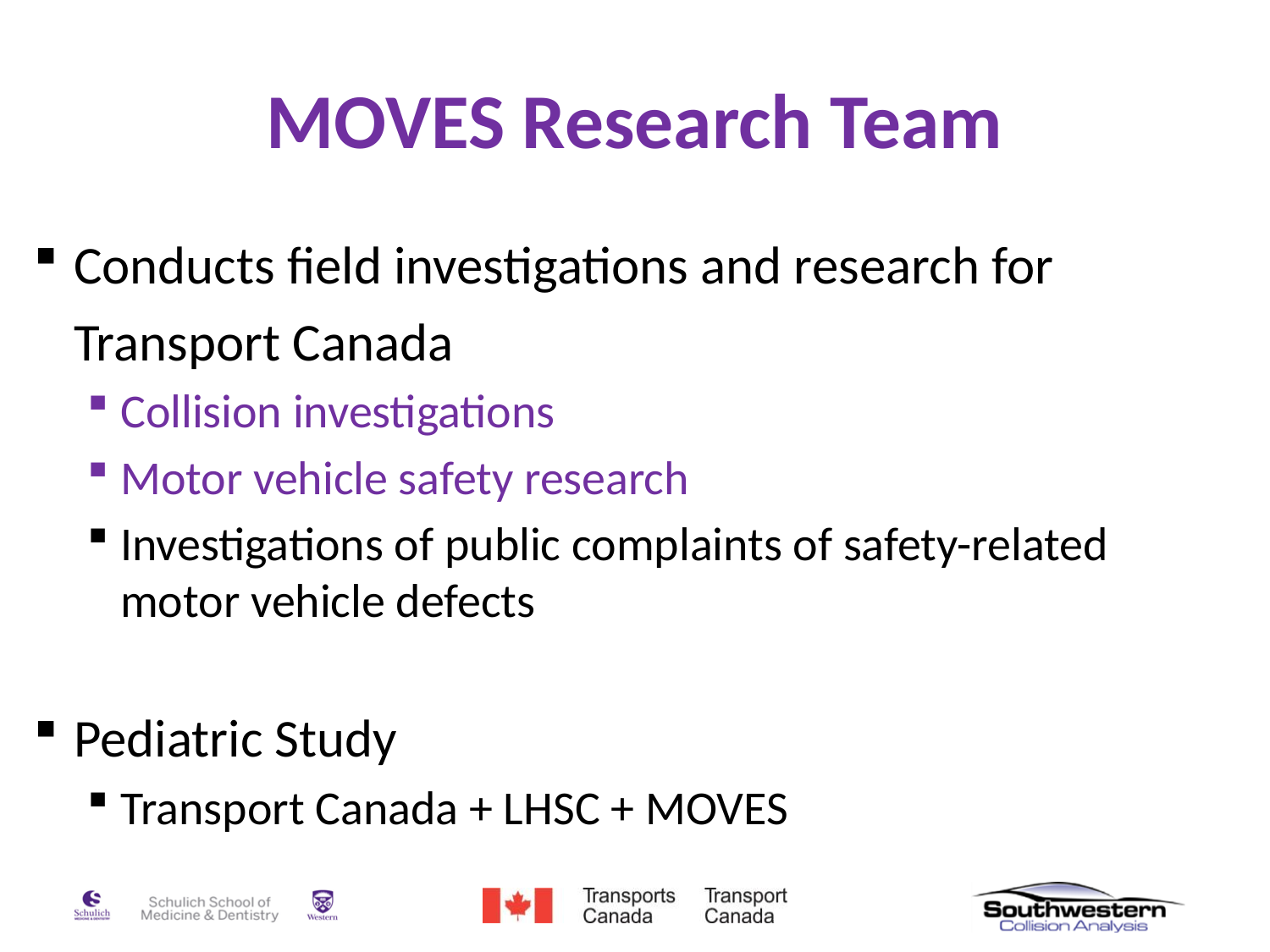

# MOVES Research Team
Conducts field investigations and research for Transport Canada
Collision investigations
Motor vehicle safety research
Investigations of public complaints of safety-related motor vehicle defects

Pediatric Study
Transport Canada + LHSC + MOVES